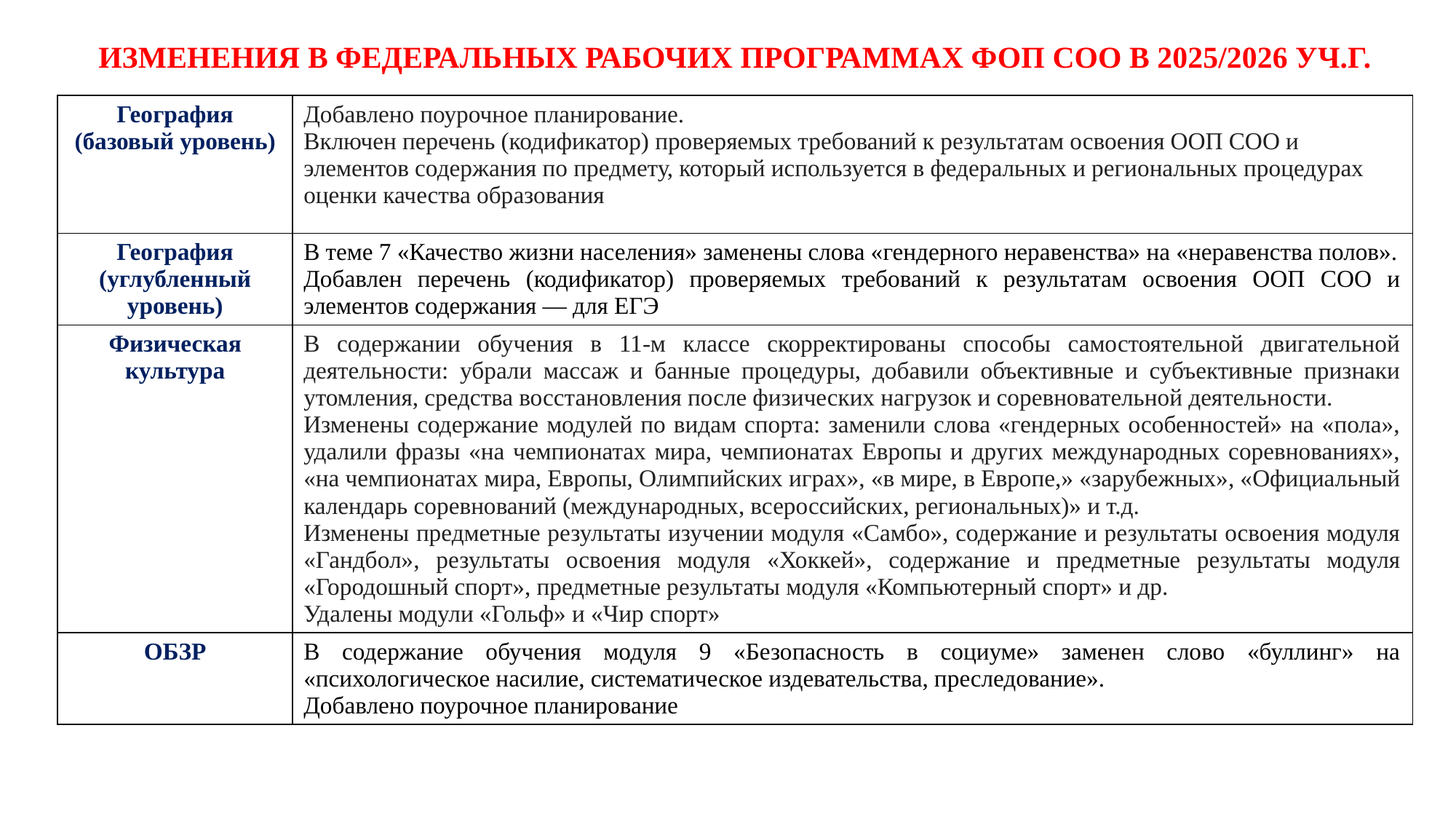

# ИЗМЕНЕНИЯ В ФЕДЕРАЛЬНЫХ РАБОЧИХ ПРОГРАММАХ ФОП СОО В 2025/2026 УЧ.Г.
| География (базовый уровень) | Добавлено поурочное планирование. Включен перечень (кодификатор) проверяемых требований к результатам освоения ООП СОО и элементов содержания по предмету, который используется в федеральных и региональных процедурах оценки качества образования |
| --- | --- |
| География (углубленный уровень) | В теме 7 «Качество жизни населения» заменены слова «гендерного неравенства» на «неравенства полов». Добавлен перечень (кодификатор) проверяемых требований к результатам освоения ООП СОО и элементов содержания — для ЕГЭ |
| Физическая культура | В содержании обучения в 11-м классе скорректированы способы самостоятельной двигательной деятельности: убрали массаж и банные процедуры, добавили объективные и субъективные признаки утомления, средства восстановления после физических нагрузок и соревновательной деятельности. Изменены содержание модулей по видам спорта: заменили слова «гендерных особенностей» на «пола», удалили фразы «на чемпионатах мира, чемпионатах Европы и других международных соревнованиях», «на чемпионатах мира, Европы, Олимпийских играх», «в мире, в Европе,» «зарубежных», «Официальный календарь соревнований (международных, всероссийских, региональных)» и т.д. Изменены предметные результаты изучении модуля «Самбо», содержание и результаты освоения модуля «Гандбол», результаты освоения модуля «Хоккей», содержание и предметные результаты модуля «Городошный спорт», предметные результаты модуля «Компьютерный спорт» и др. Удалены модули «Гольф» и «Чир спорт» |
| ОБЗР | В содержание обучения модуля 9 «Безопасность в социуме» заменен слово «буллинг» на «психологическое насилие, систематическое издевательства, преследование». Добавлено поурочное планирование |